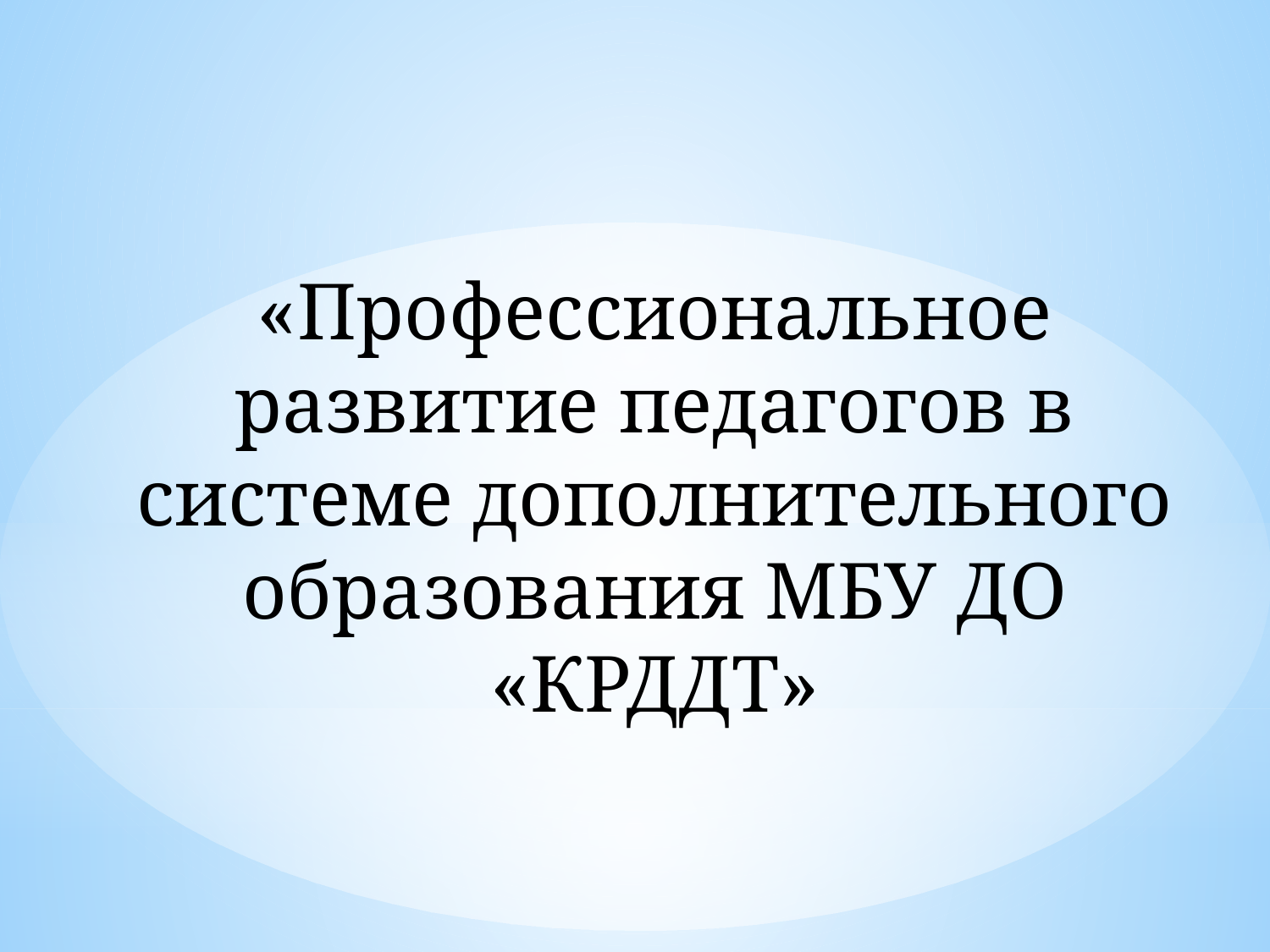

«Профессиональное развитие педагогов в системе дополнительного образования МБУ ДО «КРДДТ»